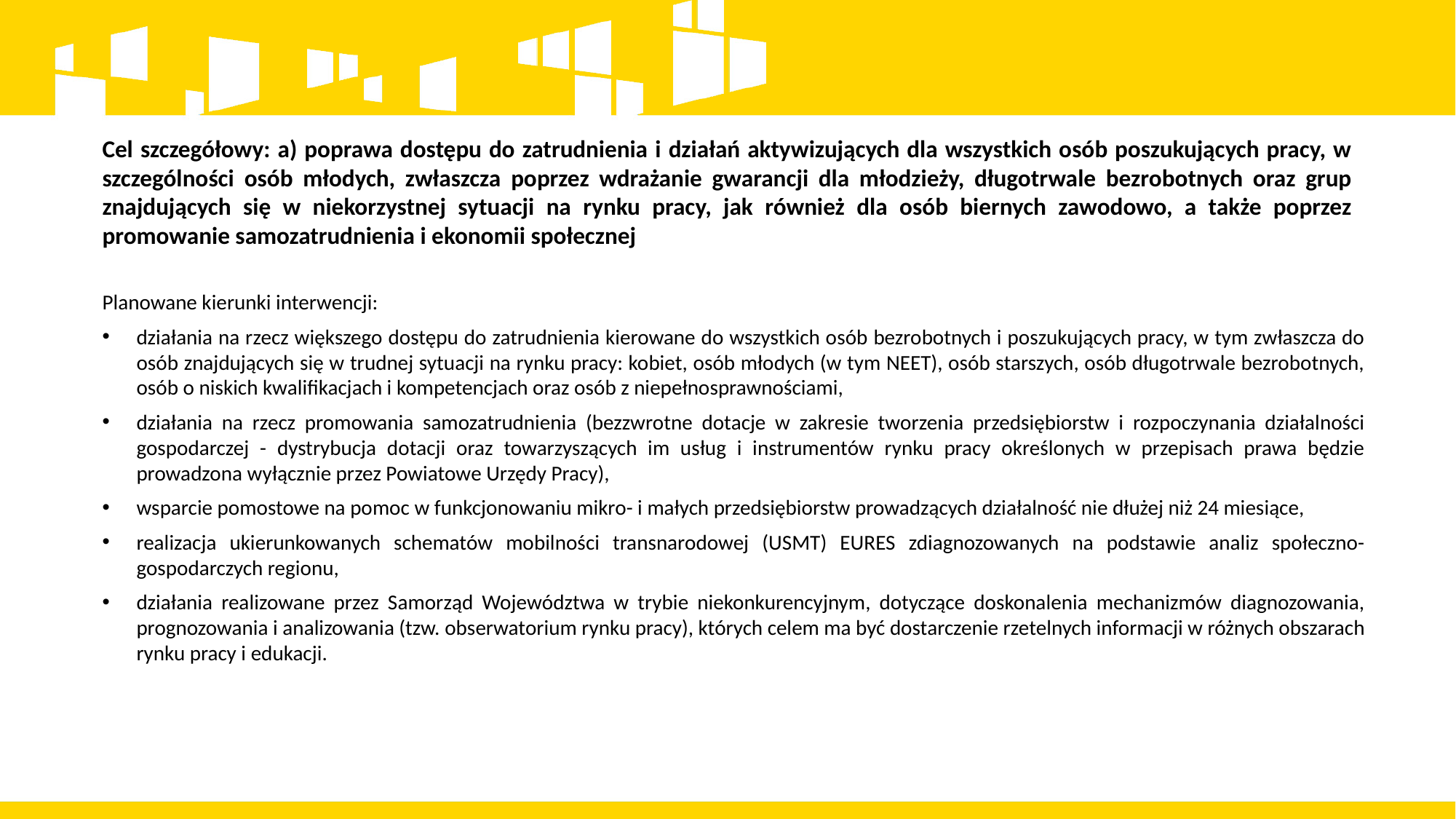

Cel szczegółowy: a) poprawa dostępu do zatrudnienia i działań aktywizujących dla wszystkich osób poszukujących pracy, w szczególności osób młodych, zwłaszcza poprzez wdrażanie gwarancji dla młodzieży, długotrwale bezrobotnych oraz grup znajdujących się w niekorzystnej sytuacji na rynku pracy, jak również dla osób biernych zawodowo, a także poprzez promowanie samozatrudnienia i ekonomii społecznej
Planowane kierunki interwencji:
działania na rzecz większego dostępu do zatrudnienia kierowane do wszystkich osób bezrobotnych i poszukujących pracy, w tym zwłaszcza do osób znajdujących się w trudnej sytuacji na rynku pracy: kobiet, osób młodych (w tym NEET), osób starszych, osób długotrwale bezrobotnych, osób o niskich kwalifikacjach i kompetencjach oraz osób z niepełnosprawnościami,
działania na rzecz promowania samozatrudnienia (bezzwrotne dotacje w zakresie tworzenia przedsiębiorstw i rozpoczynania działalności gospodarczej - dystrybucja dotacji oraz towarzyszących im usług i instrumentów rynku pracy określonych w przepisach prawa będzie prowadzona wyłącznie przez Powiatowe Urzędy Pracy),
wsparcie pomostowe na pomoc w funkcjonowaniu mikro- i małych przedsiębiorstw prowadzących działalność nie dłużej niż 24 miesiące,
realizacja ukierunkowanych schematów mobilności transnarodowej (USMT) EURES zdiagnozowanych na podstawie analiz społeczno- gospodarczych regionu,
działania realizowane przez Samorząd Województwa w trybie niekonkurencyjnym, dotyczące doskonalenia mechanizmów diagnozowania, prognozowania i analizowania (tzw. obserwatorium rynku pracy), których celem ma być dostarczenie rzetelnych informacji w różnych obszarach rynku pracy i edukacji.